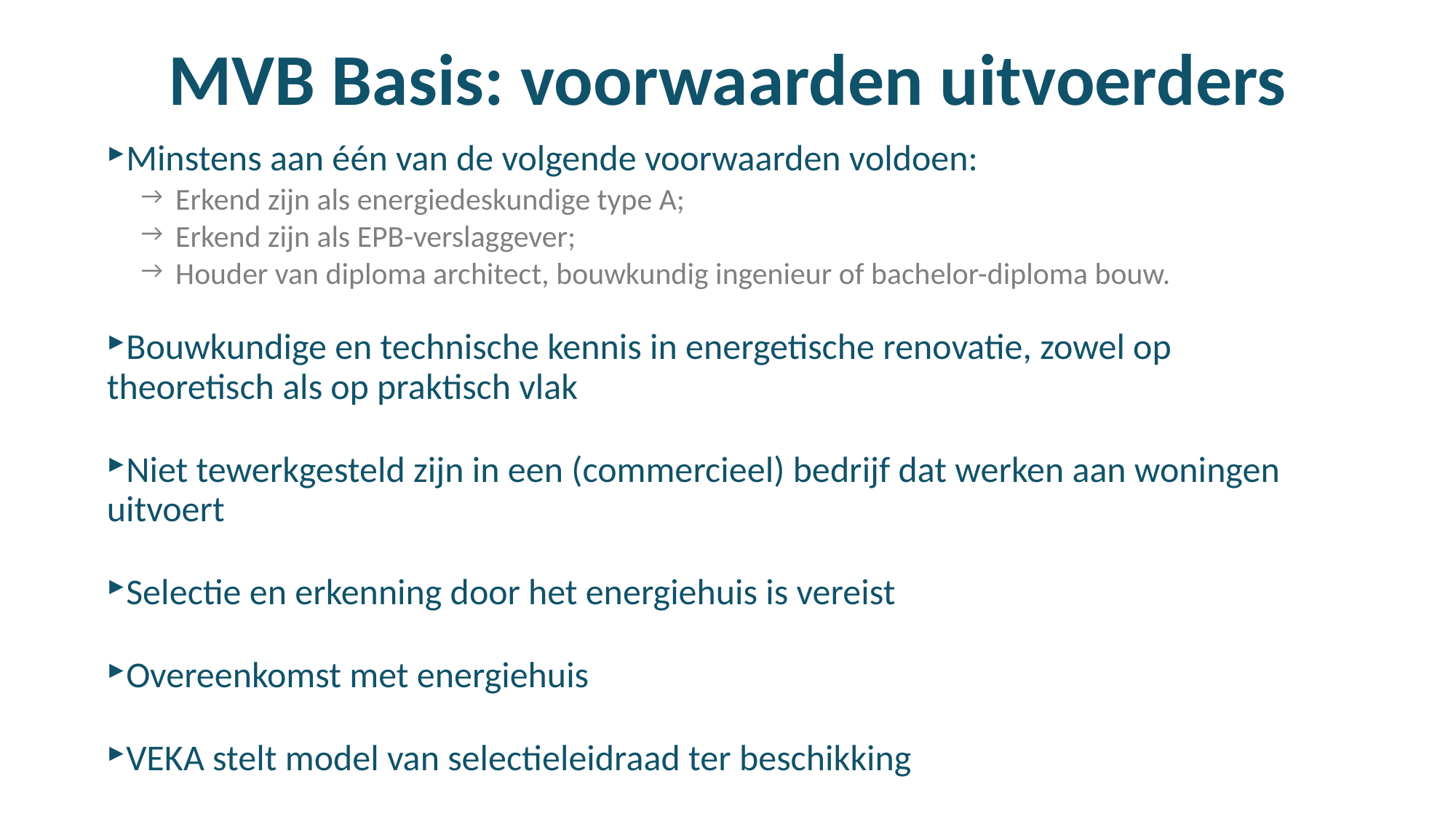

# MVB Basis: voorwaarden uitvoerders
Minstens aan één van de volgende voorwaarden voldoen:
Erkend zijn als energiedeskundige type A;
Erkend zijn als EPB-verslaggever;
Houder van diploma architect, bouwkundig ingenieur of bachelor-diploma bouw.
Bouwkundige en technische kennis in energetische renovatie, zowel op theoretisch als op praktisch vlak
Niet tewerkgesteld zijn in een (commercieel) bedrijf dat werken aan woningen uitvoert
Selectie en erkenning door het energiehuis is vereist
Overeenkomst met energiehuis
VEKA stelt model van selectieleidraad ter beschikking